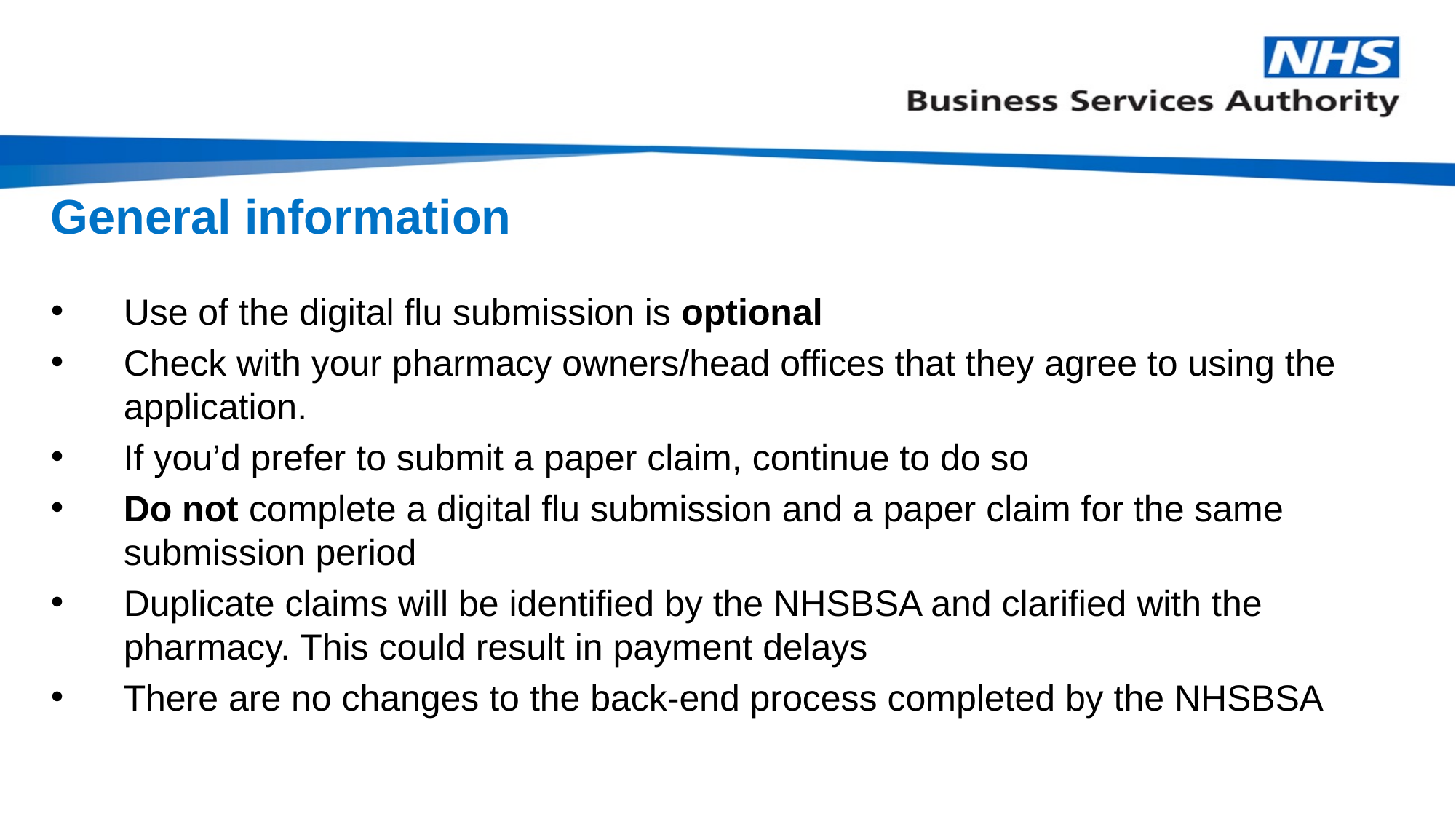

# General information
Use of the digital flu submission is optional
Check with your pharmacy owners/head offices that they agree to using the application.
If you’d prefer to submit a paper claim, continue to do so
Do not complete a digital flu submission and a paper claim for the same submission period
Duplicate claims will be identified by the NHSBSA and clarified with the pharmacy. This could result in payment delays
There are no changes to the back-end process completed by the NHSBSA